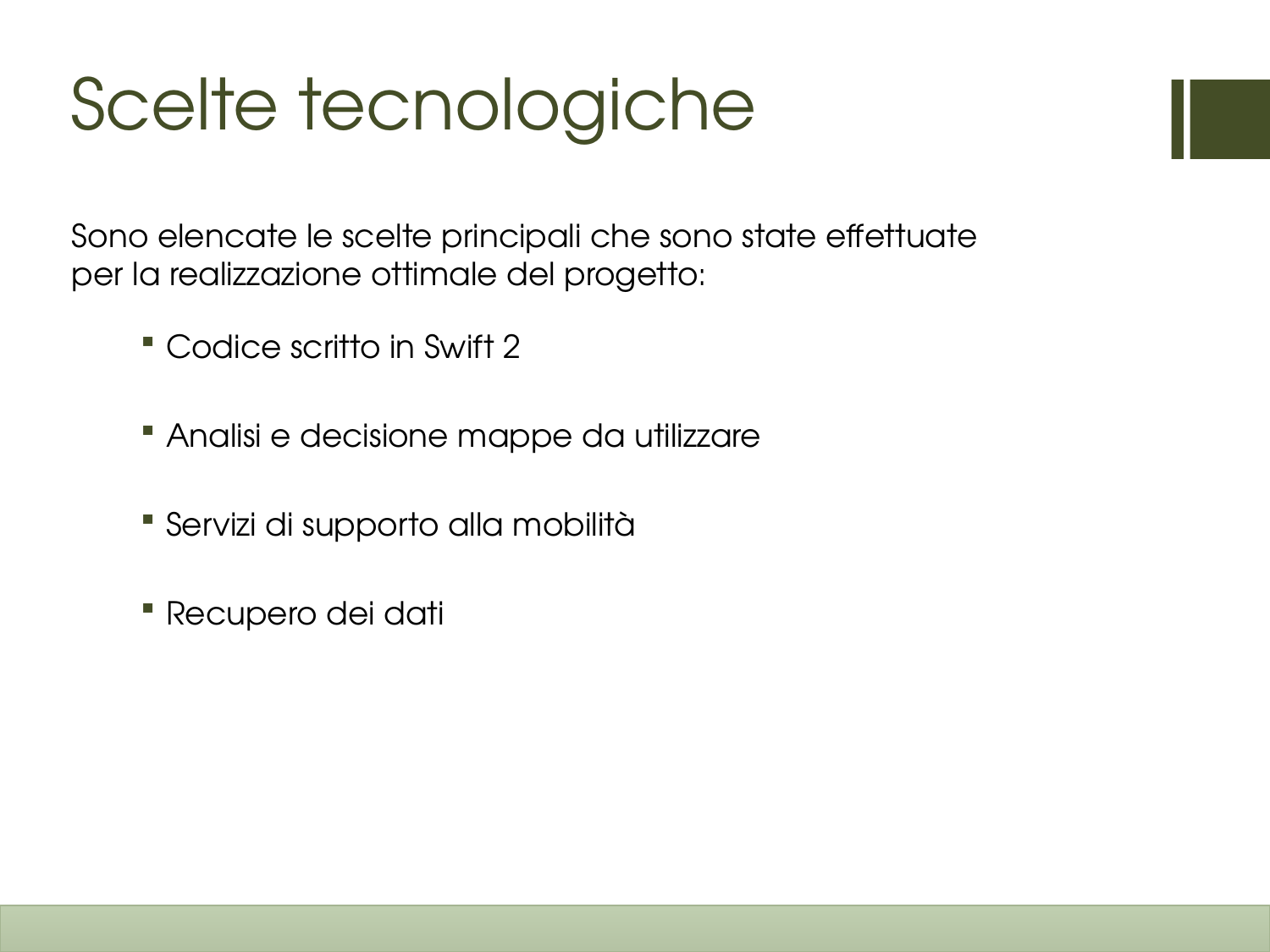

# Scelte tecnologiche
Sono elencate le scelte principali che sono state effettuate
per la realizzazione ottimale del progetto:
Codice scritto in Swift 2

Analisi e decisione mappe da utilizzare

Servizi di supporto alla mobilità

Recupero dei dati